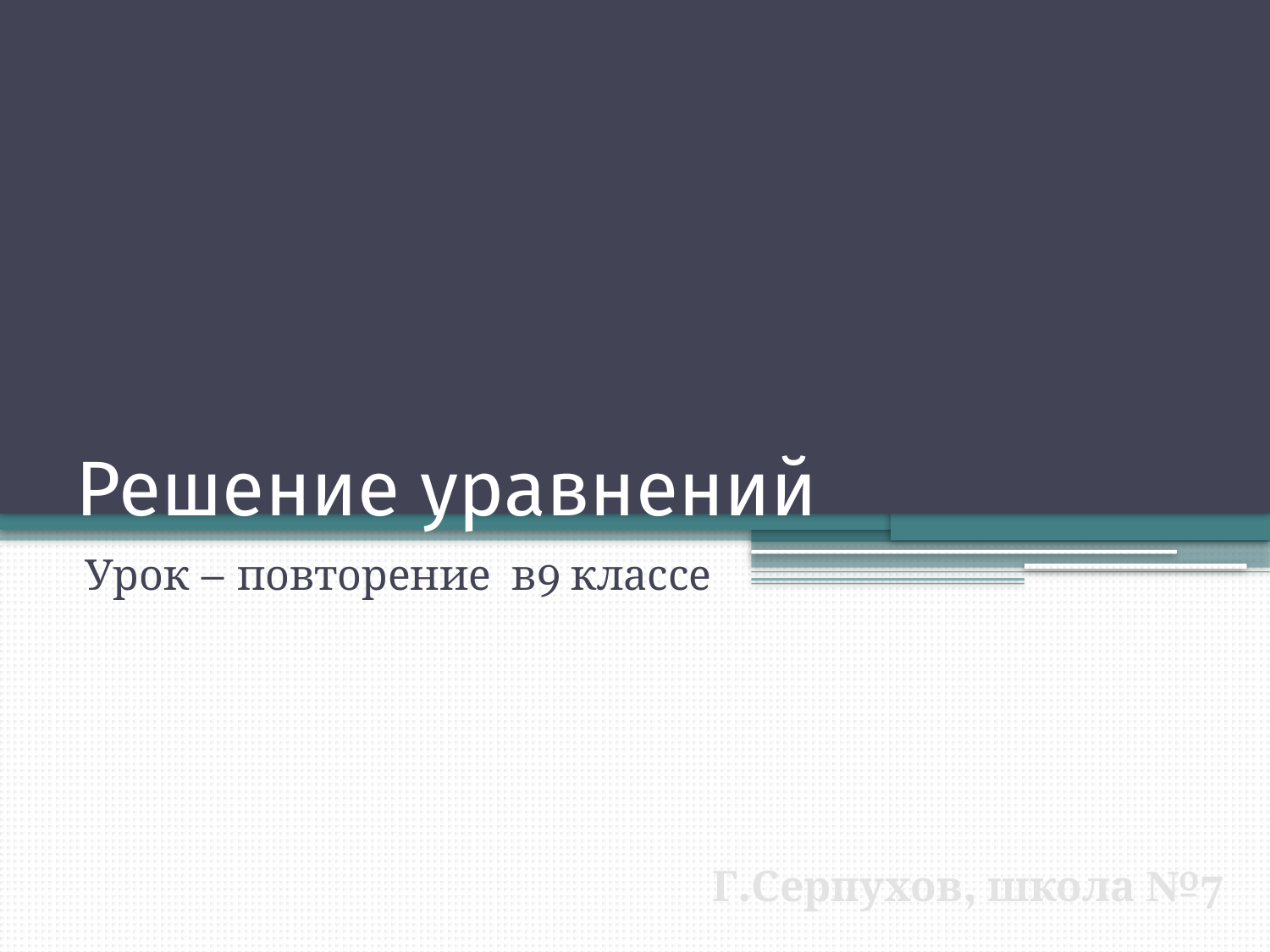

# Решение уравнений
Урок – повторение  в9 классе
Г.Серпухов, школа №7